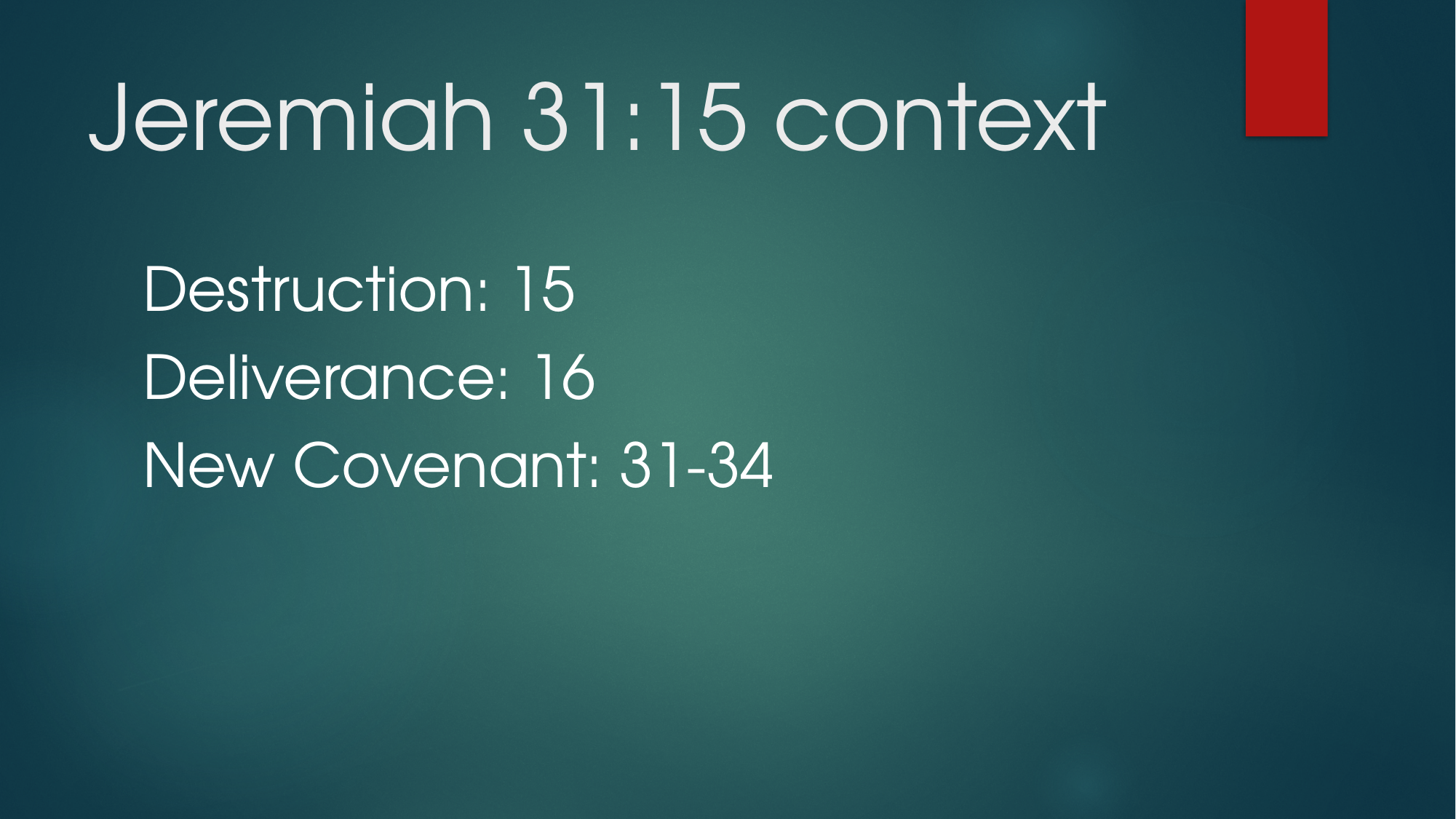

# Jeremiah 31:15 context
Destruction: 15
Deliverance: 16
New Covenant: 31-34